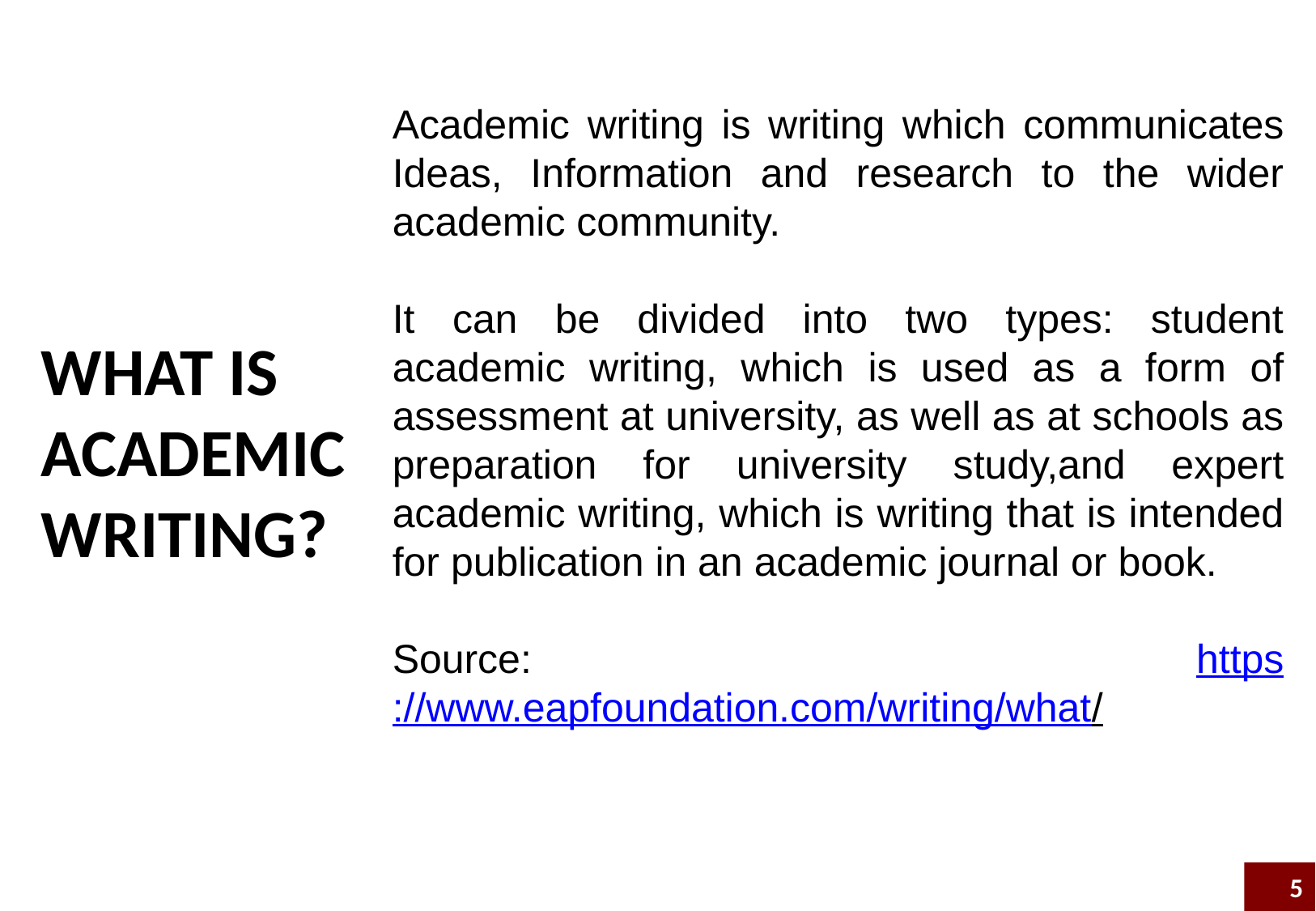

Academic writing is writing which communicates Ideas, Information and research to the wider academic community.

It can be divided into two types: student academic writing, which is used as a form of assessment at university, as well as at schools as preparation for university study,and expert academic writing, which is writing that is intended for publication in an academic journal or book.

Source: https://www.eapfoundation.com/writing/what/
WHAT IS
ACADEMIC
WRITING?
5